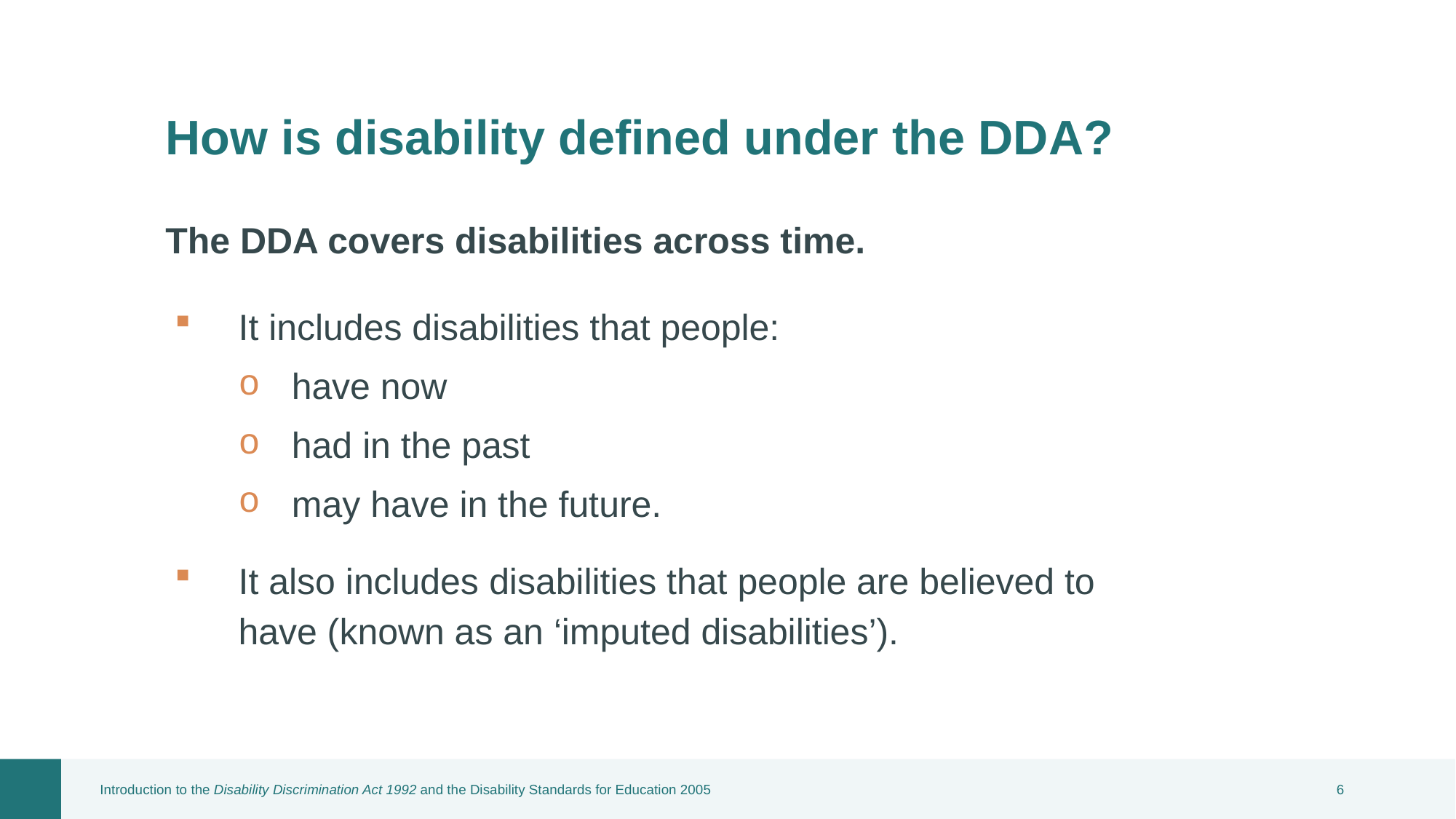

How is disability defined under the DDA?
The DDA covers disabilities across time.
It includes disabilities that people:
have now
had in the past
may have in the future.
It also includes disabilities that people are believed to have (known as an ‘imputed disabilities’).

Introduction to the Disability Discrimination Act 1992 and the Disability Standards for Education 2005

6